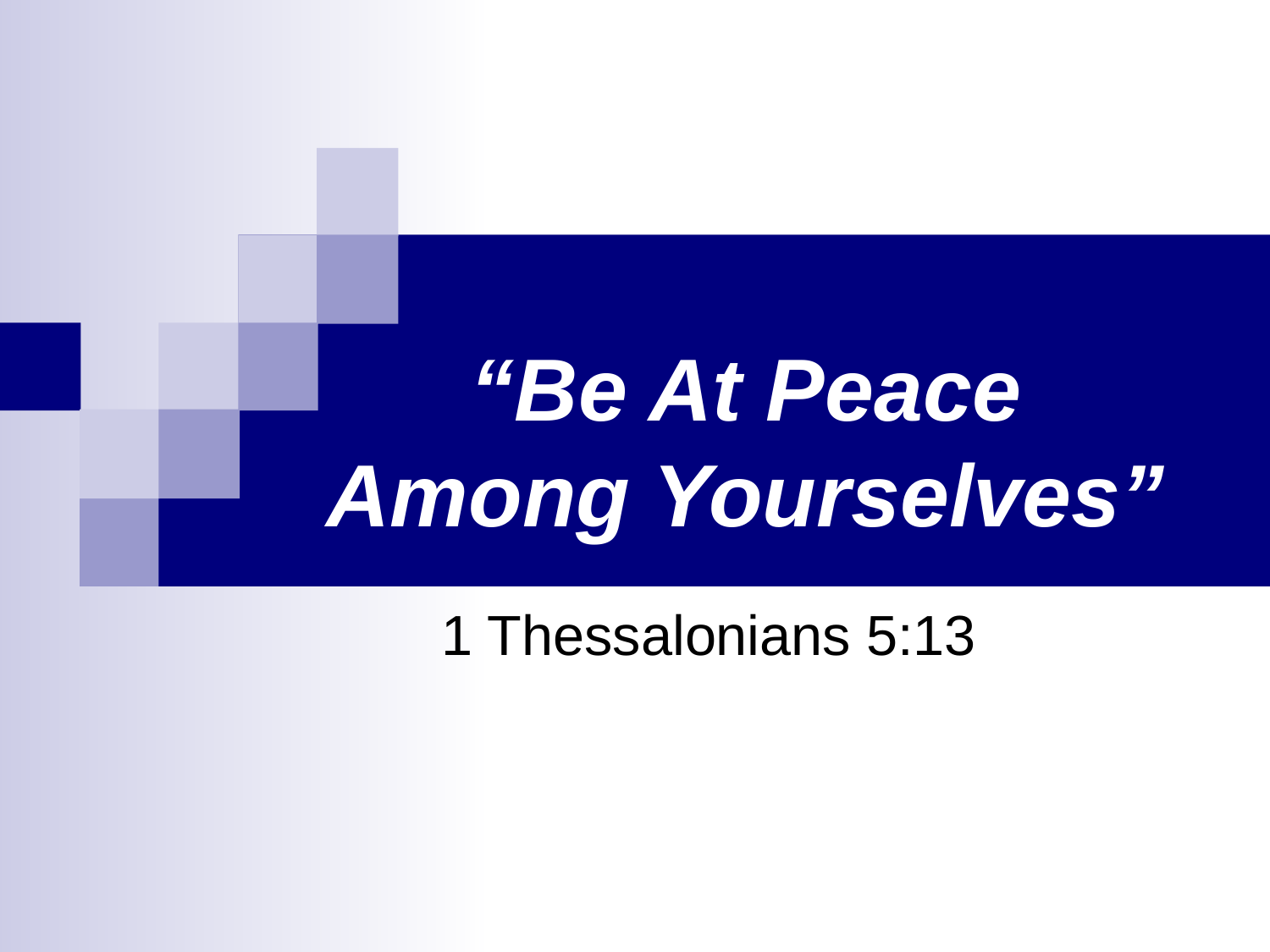

# “Be At Peace Among Yourselves”
1 Thessalonians 5:13